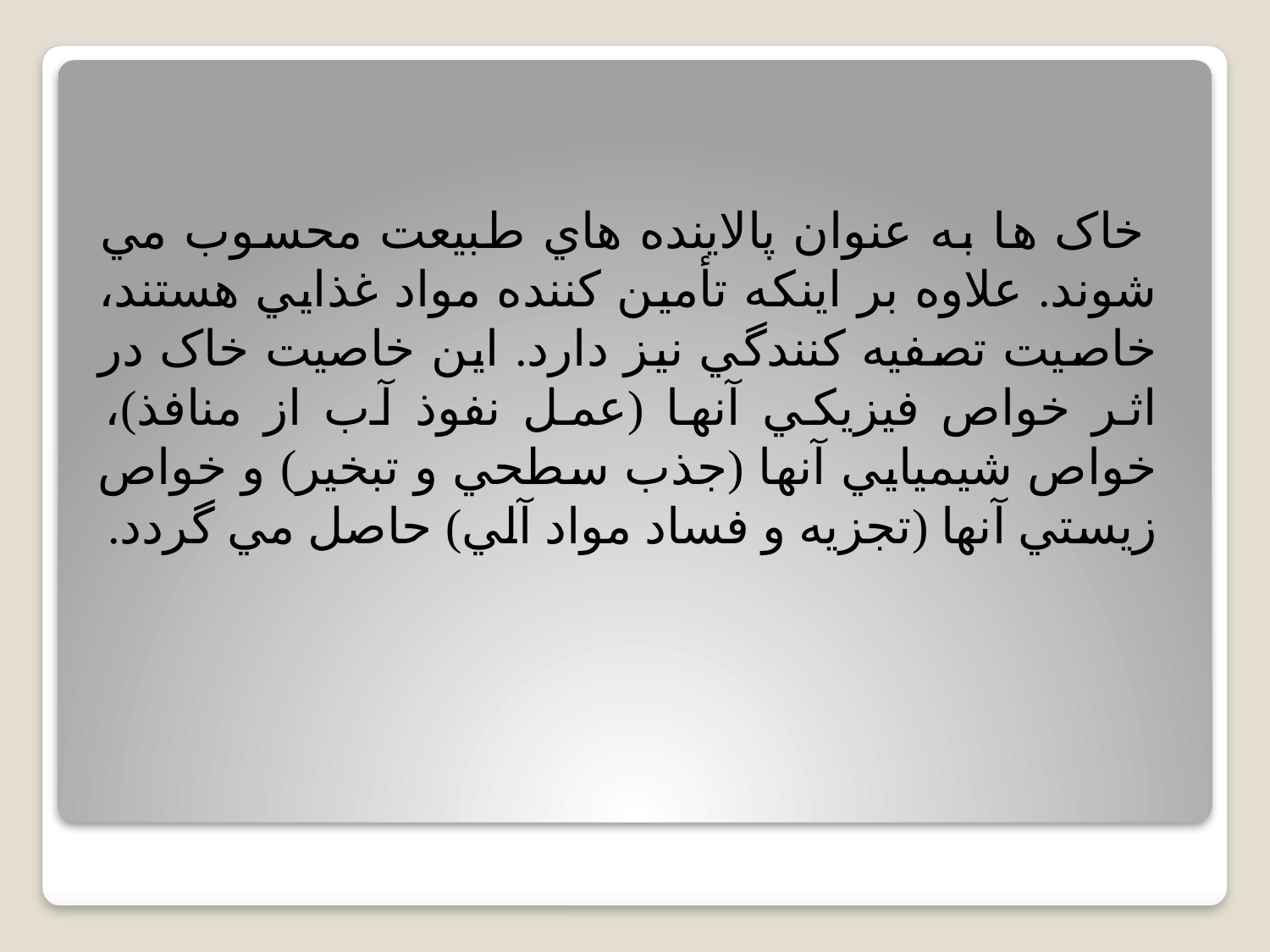

خاک ها به عنوان پالاينده هاي طبيعت محسوب مي شوند. علاوه بر اينکه تأمين کننده مواد غذايي هستند، خاصيت تصفيه کنندگي نيز دارد. اين خاصيت خاک در اثر خواص فيزيکي آنها (عمل نفوذ آب از منافذ)، خواص شيميايي آنها (جذب سطحي و تبخير) و خواص زيستي آنها (تجزيه و فساد مواد آلي) حاصل مي گردد.